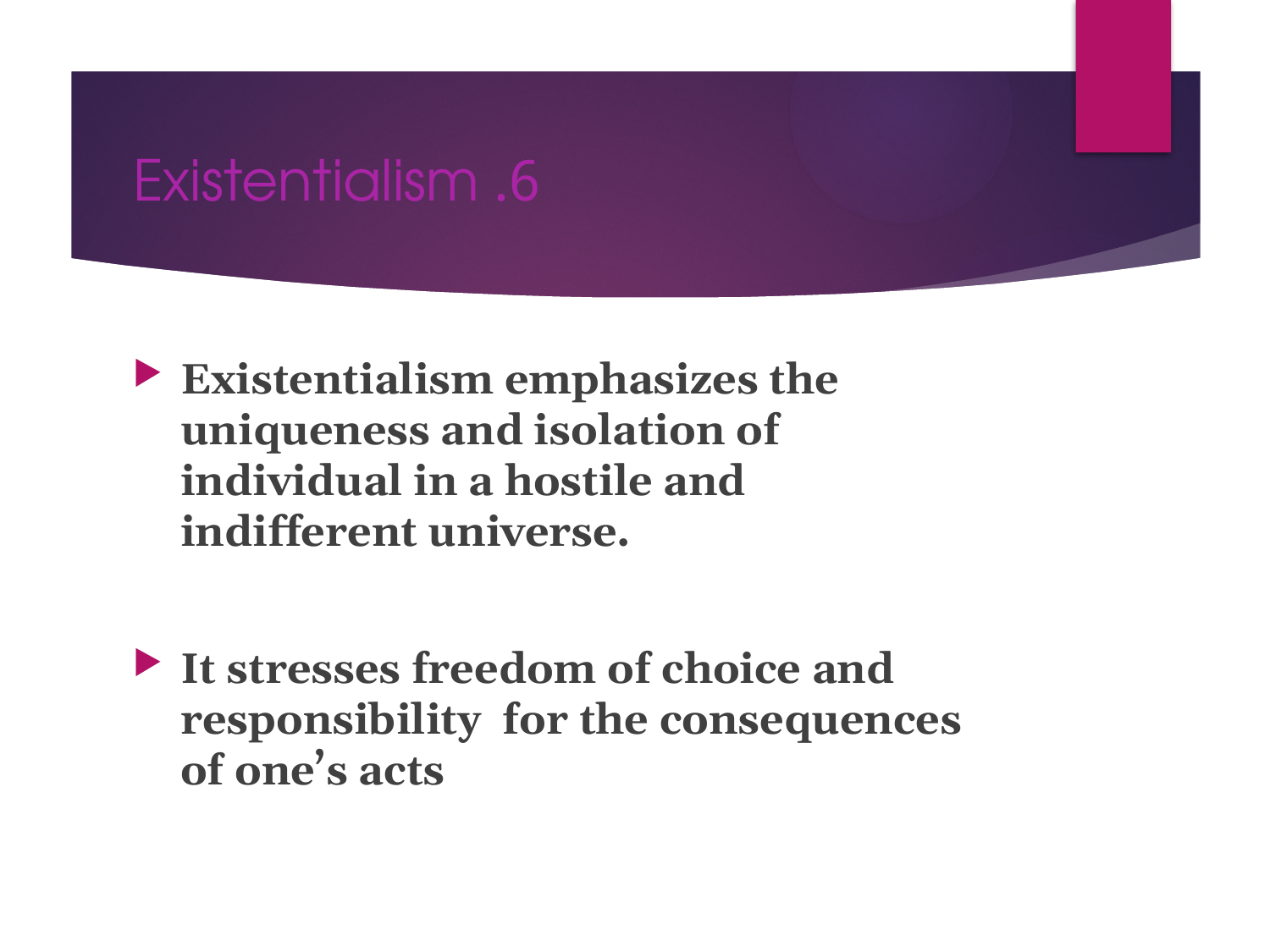

# 6. Existentialism
Existentialism emphasizes the uniqueness and isolation of  individual in a hostile and indifferent universe.

It stresses freedom of choice and responsibility  for the consequences of one’s acts